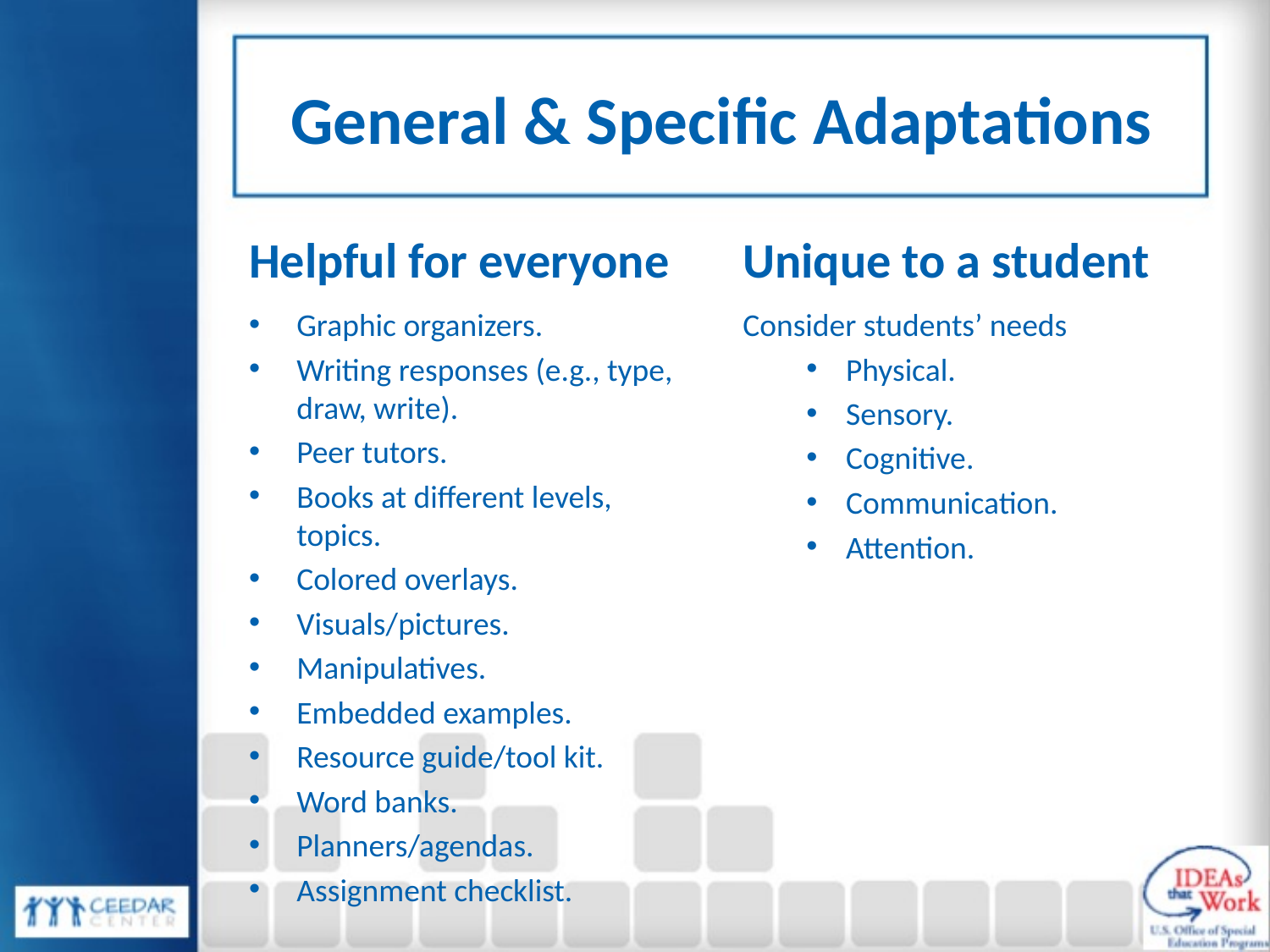

# General & Specific Adaptations
Helpful for everyone
Unique to a student
Graphic organizers.
Writing responses (e.g., type, draw, write).
Peer tutors.
Books at different levels, topics.
Colored overlays.
Visuals/pictures.
Manipulatives.
Embedded examples.
Resource guide/tool kit.
Word banks.
Planners/agendas.
Assignment checklist.
Consider students’ needs
Physical.
Sensory.
Cognitive.
Communication.
Attention.